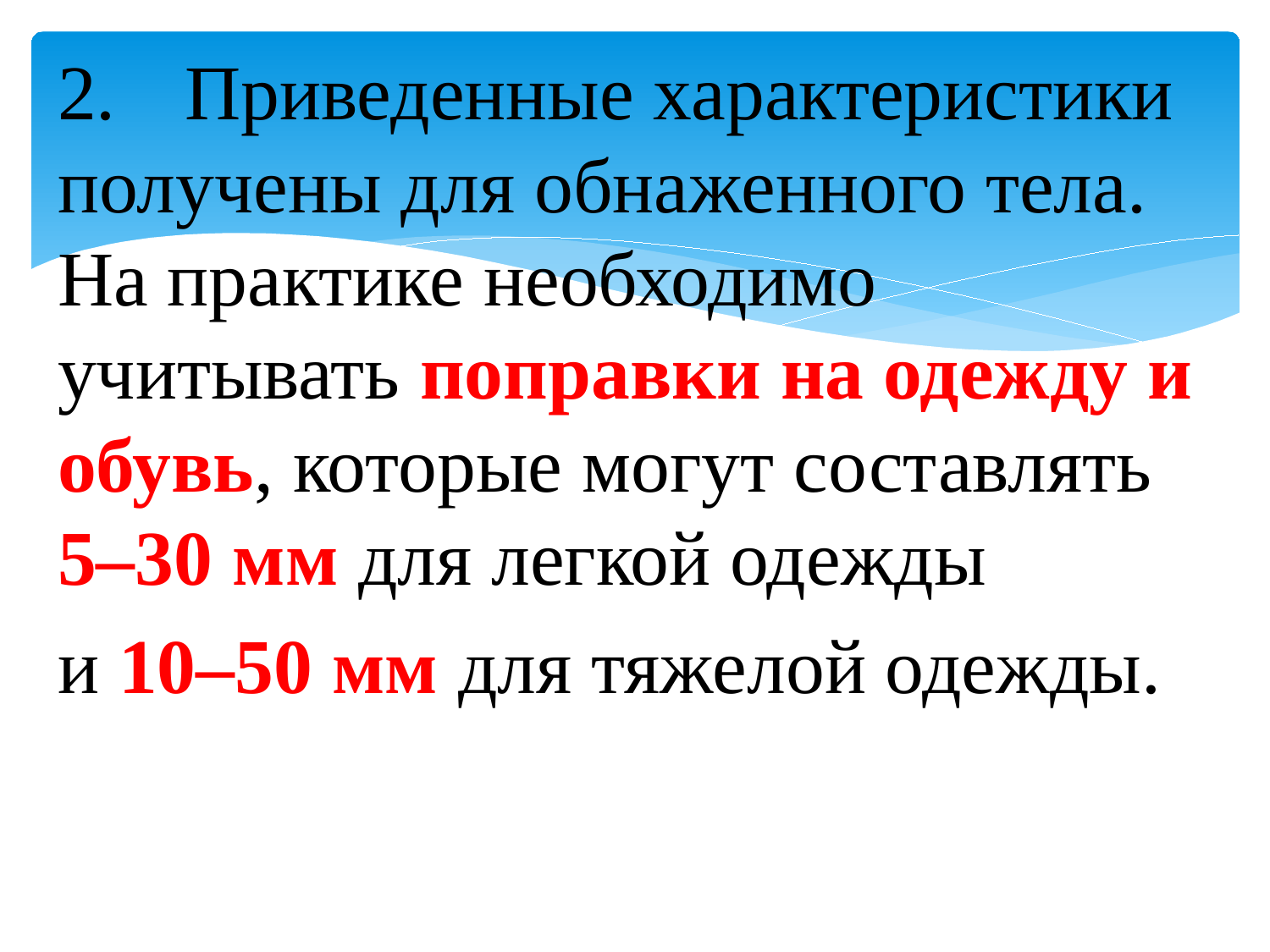

2.	Приведенные характеристики получены для обнаженного тела. На практике необходимо учитывать поправки на одежду и обувь, которые могут составлять 5–30 мм для легкой одежды
и 10–50 мм для тяжелой одежды.